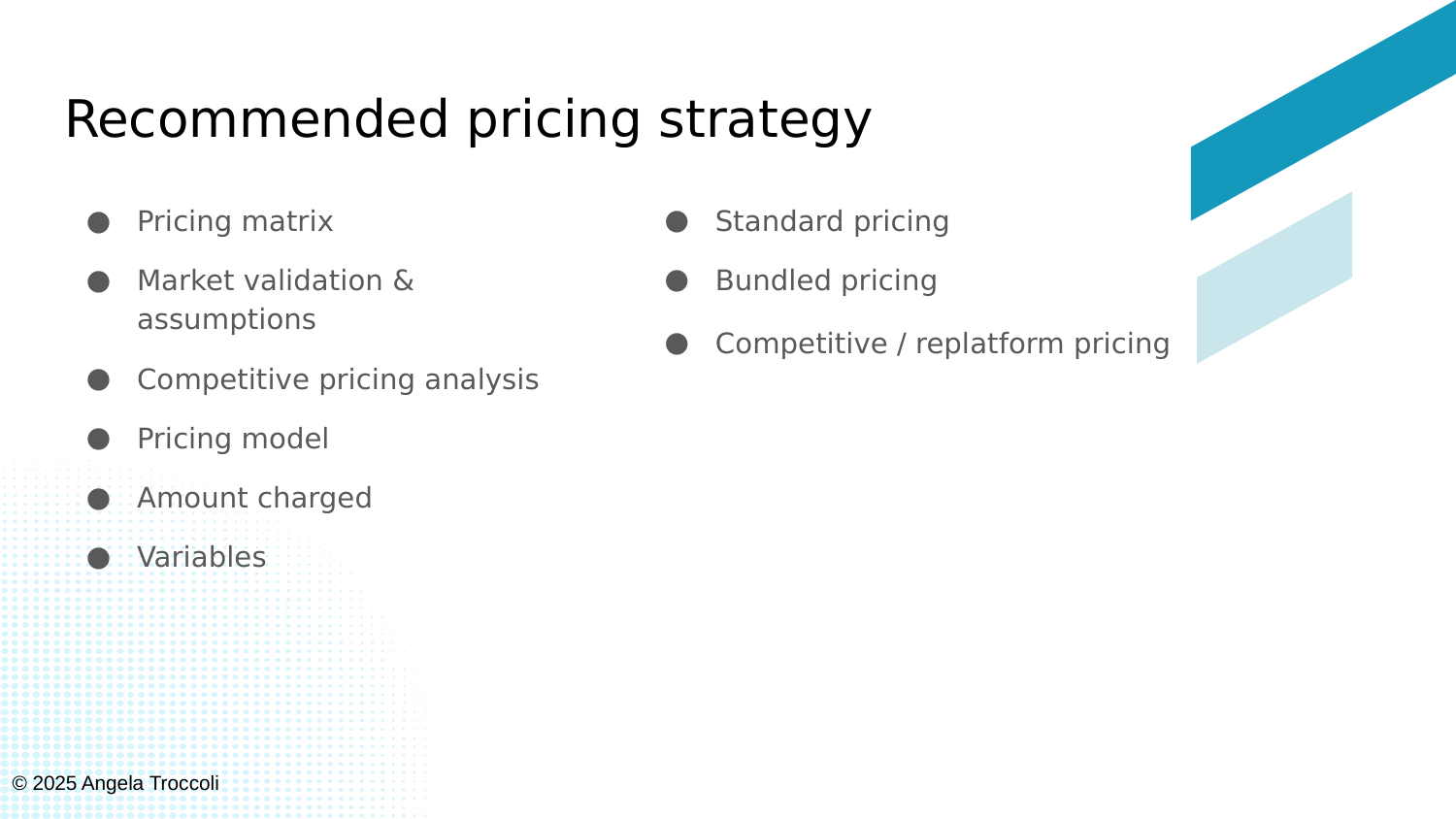

# Recommended pricing strategy
Pricing matrix
Market validation & assumptions
Competitive pricing analysis
Pricing model
Amount charged
Variables
Standard pricing
Bundled pricing
Competitive / replatform pricing